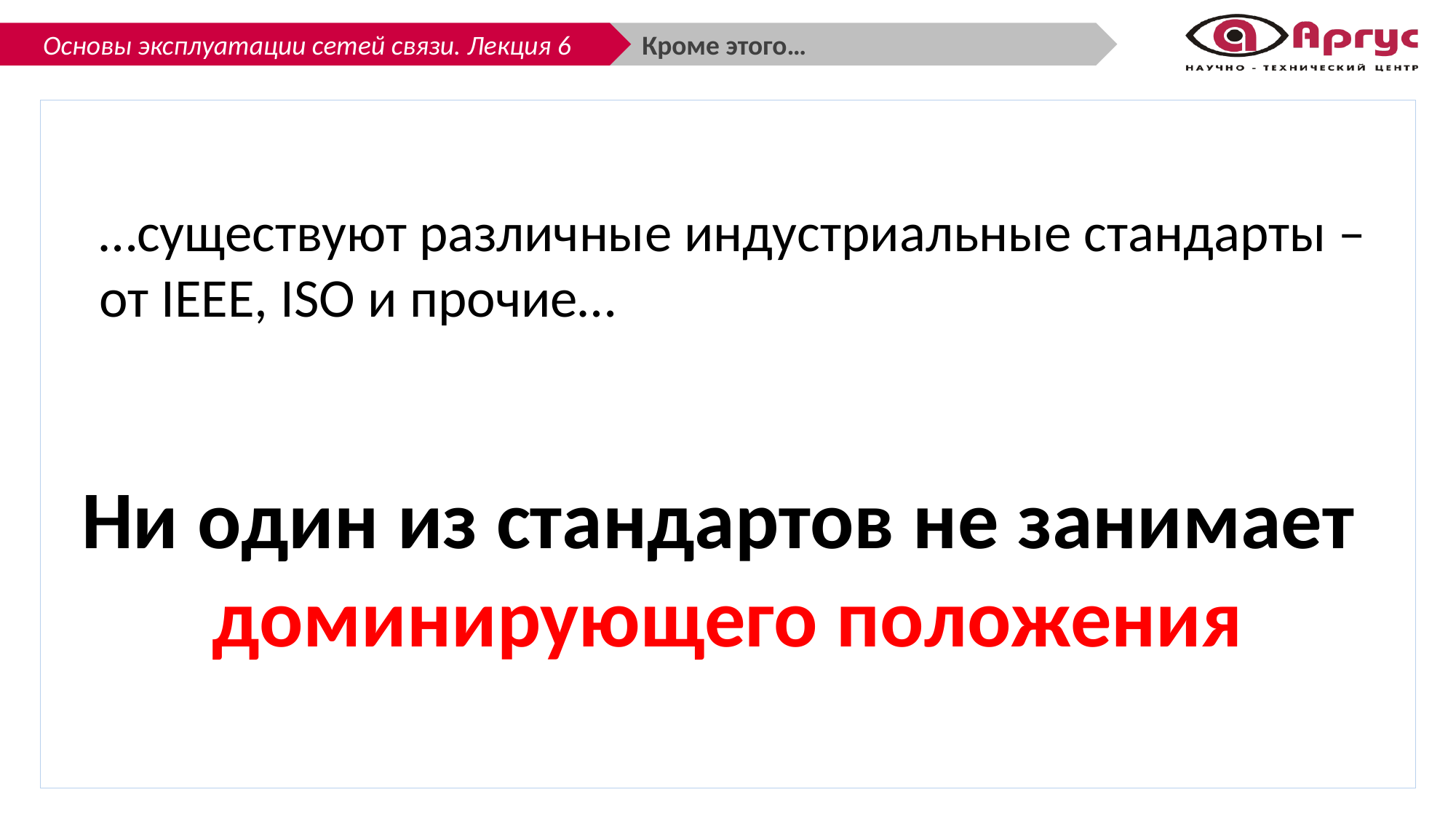

Кроме этого…
…существуют различные индустриальные стандарты – от IEEE, ISO и прочие…
Ни один из стандартов не занимает
доминирующего положения